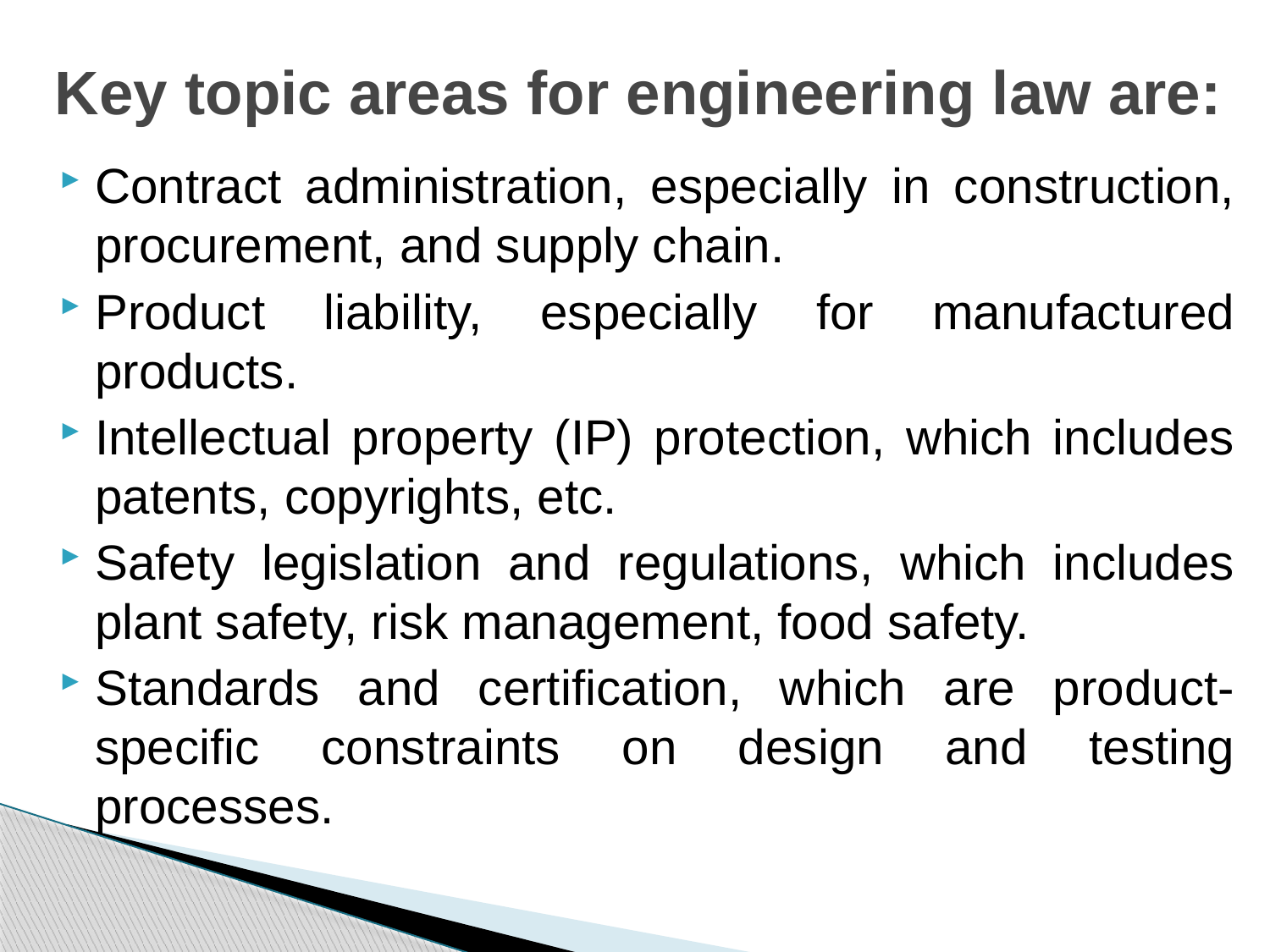

# Key topic areas for engineering law are:
Contract administration, especially in construction, procurement, and supply chain.
Product liability, especially for manufactured products.
Intellectual property (IP) protection, which includes patents, copyrights, etc.
Safety legislation and regulations, which includes plant safety, risk management, food safety.
Standards and certification, which are product-specific constraints on design and testing processes.